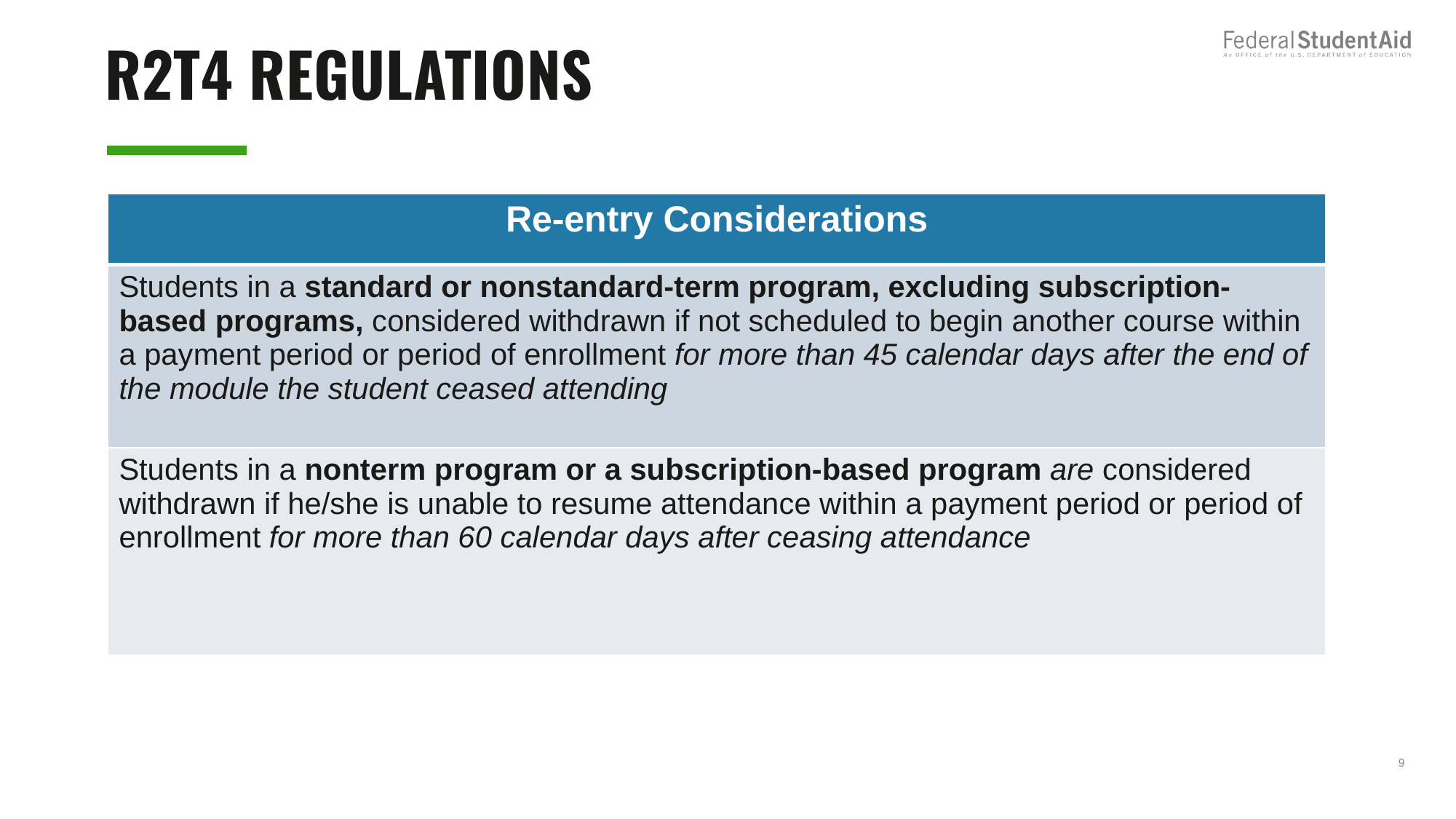

# R2T4 Regulations
| Re-entry Considerations |
| --- |
| Students in a standard or nonstandard-term program, excluding subscription-based programs, considered withdrawn if not scheduled to begin another course within a payment period or period of enrollment for more than 45 calendar days after the end of the module the student ceased attending |
| Students in a nonterm program or a subscription-based program are considered withdrawn if he/she is unable to resume attendance within a payment period or period of enrollment for more than 60 calendar days after ceasing attendance |
9
9